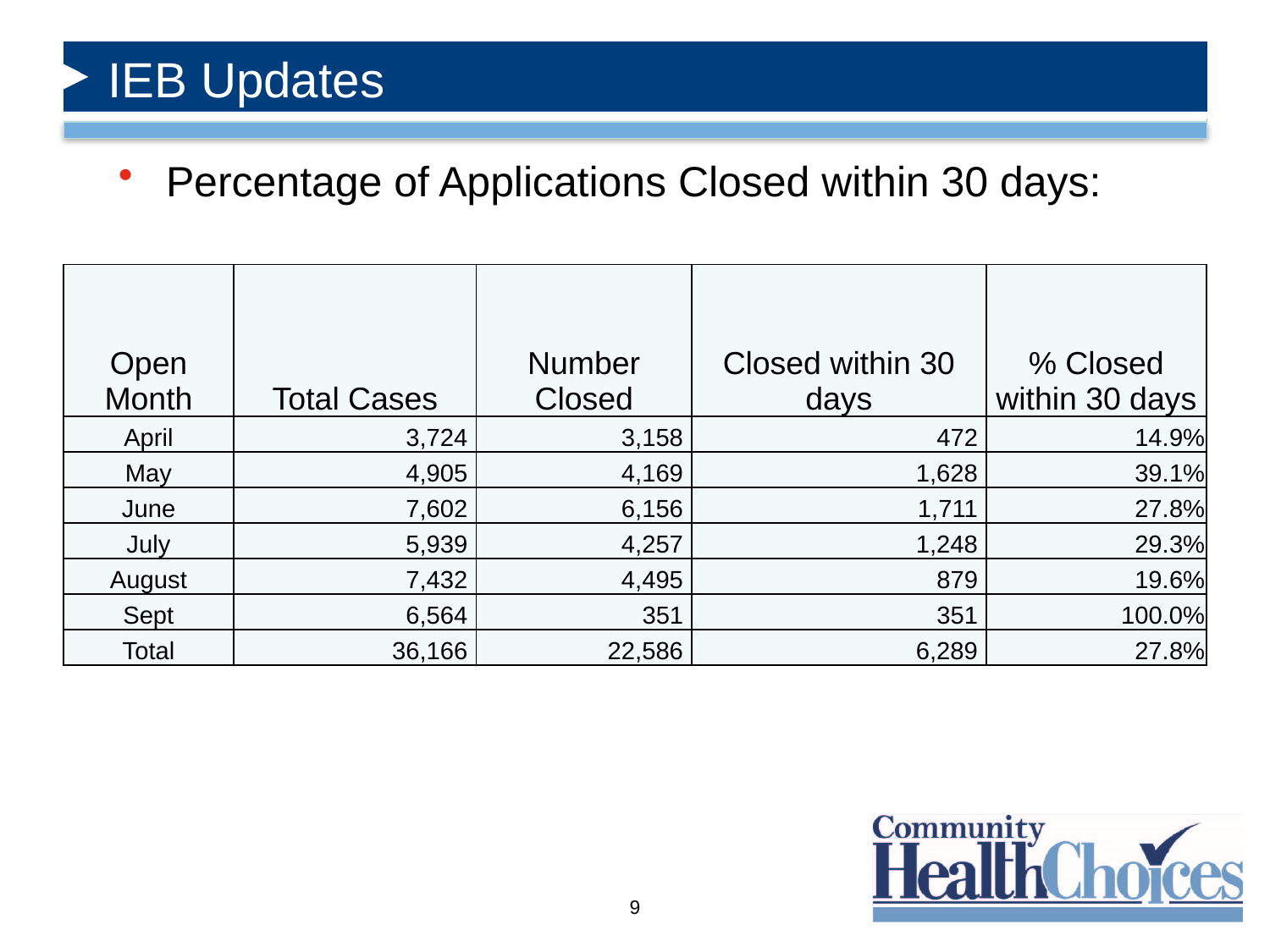

# IEB Updates
Percentage of Applications Closed within 30 days:
| Open Month | Total Cases | Number Closed | Closed within 30 days | % Closed within 30 days |
| --- | --- | --- | --- | --- |
| April | 3,724 | 3,158 | 472 | 14.9% |
| May | 4,905 | 4,169 | 1,628 | 39.1% |
| June | 7,602 | 6,156 | 1,711 | 27.8% |
| July | 5,939 | 4,257 | 1,248 | 29.3% |
| August | 7,432 | 4,495 | 879 | 19.6% |
| Sept | 6,564 | 351 | 351 | 100.0% |
| Total | 36,166 | 22,586 | 6,289 | 27.8% |
9